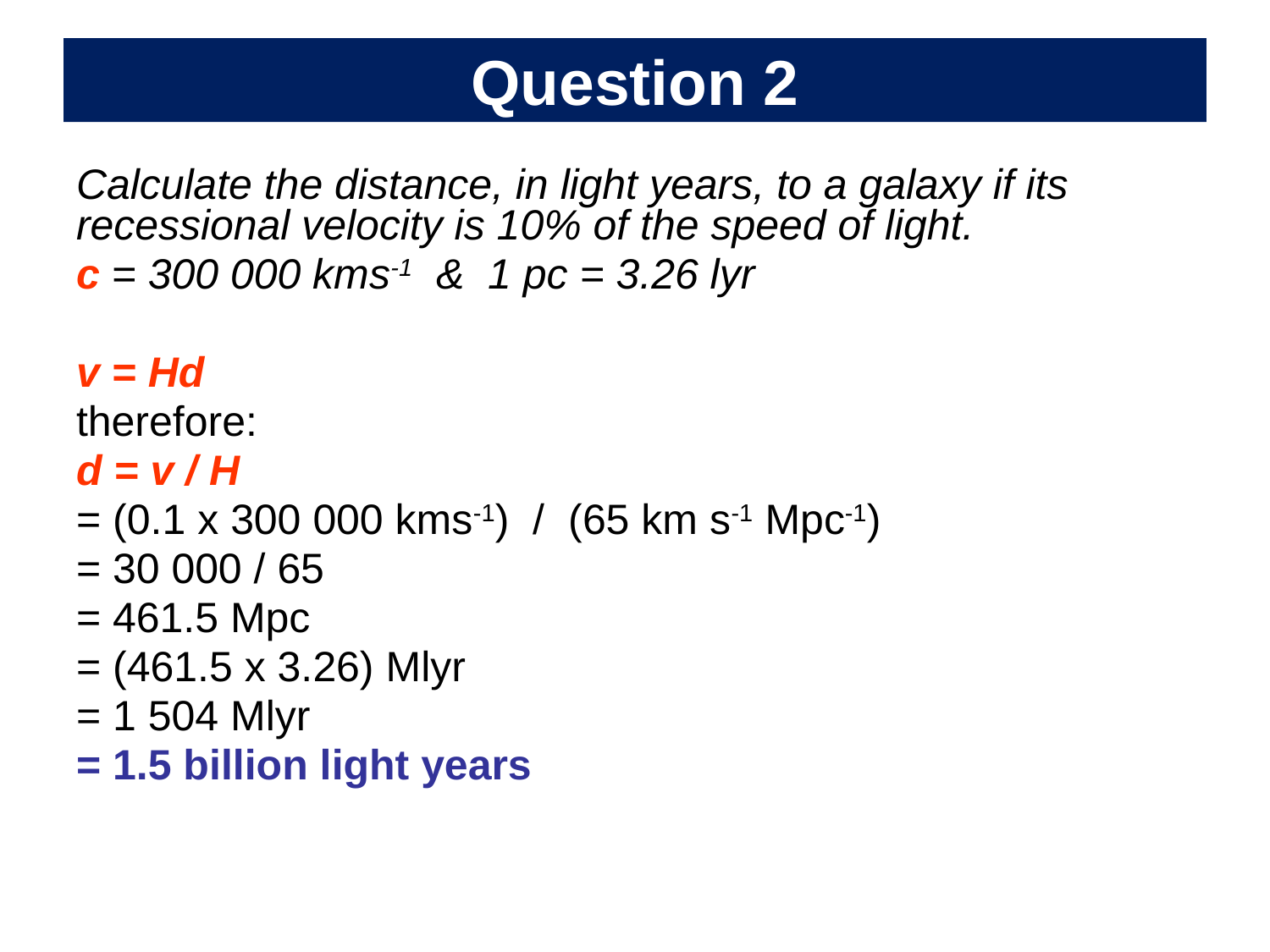

# Question 2
Calculate the distance, in light years, to a galaxy if its recessional velocity is 10% of the speed of light.
c = 300 000 kms-1  &  1 pc = 3.26 lyr

v = Hd
therefore:
d = v / H
= (0.1 x 300 000 kms-1)  /  (65 km s-1 Mpc-1)
= 30 000 / 65
= 461.5 Mpc
= (461.5 x 3.26) Mlyr
= 1 504 Mlyr
= 1.5 billion light years